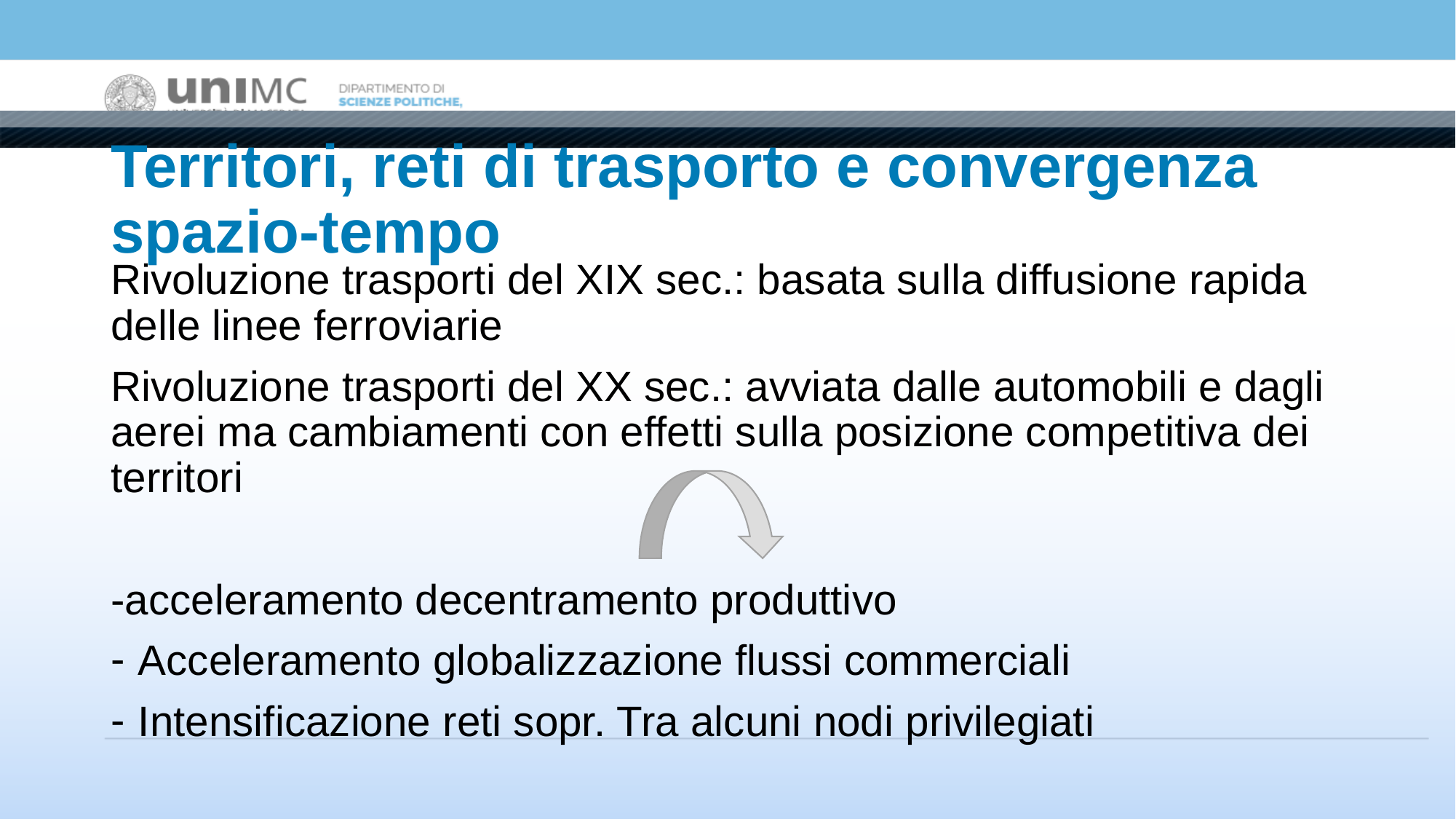

# Territori, reti di trasporto e convergenza spazio-tempo
Rivoluzione trasporti del XIX sec.: basata sulla diffusione rapida delle linee ferroviarie
Rivoluzione trasporti del XX sec.: avviata dalle automobili e dagli aerei ma cambiamenti con effetti sulla posizione competitiva dei territori

-acceleramento decentramento produttivo
Acceleramento globalizzazione flussi commerciali
Intensificazione reti sopr. Tra alcuni nodi privilegiati